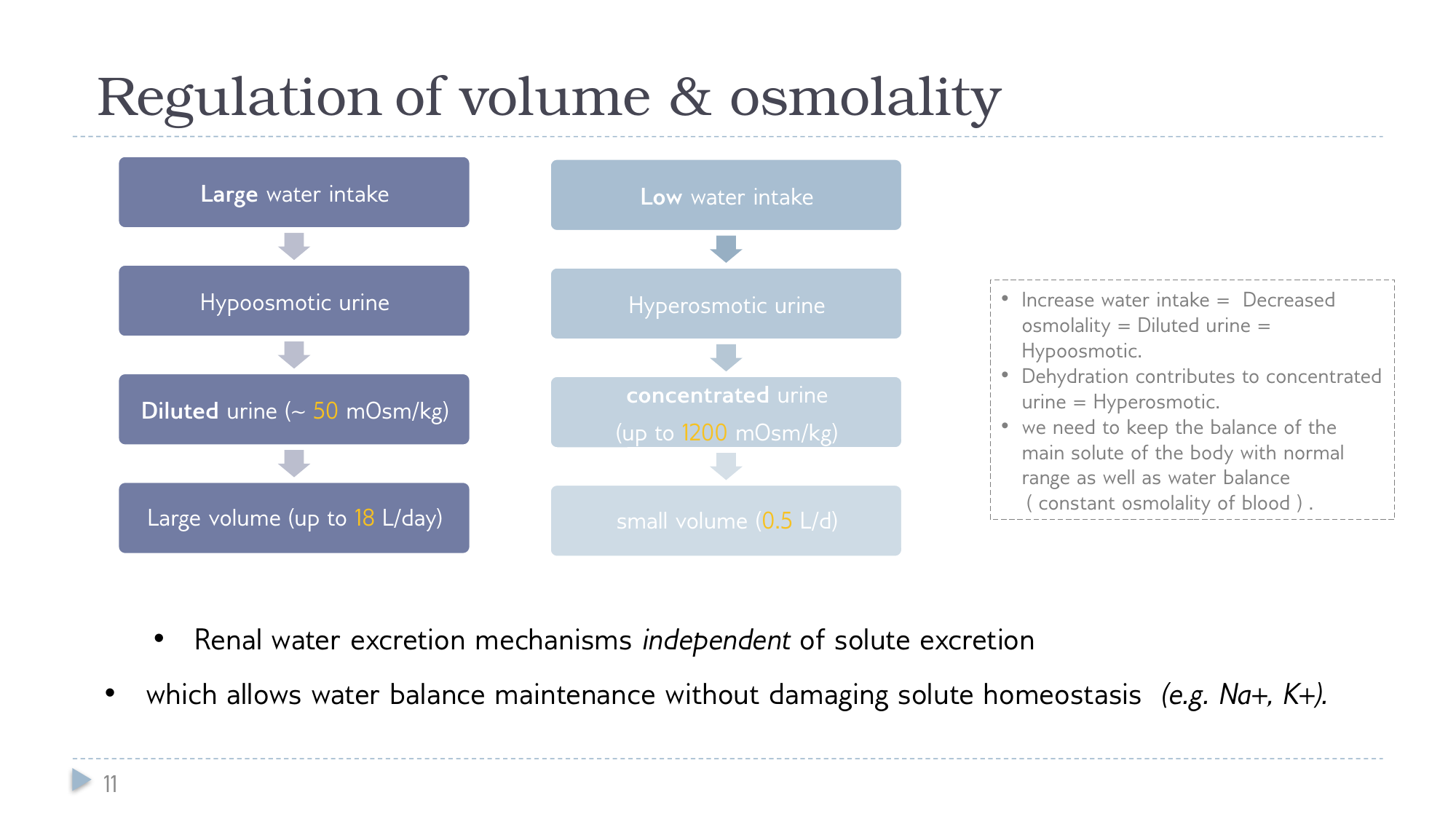

Regulation of volume & osmolality
Large water intake

Hypoosmotic urine

Diluted urine (~ 50 mOsm/kg)

Large volume (up to 18 L/day)
Low water intake

Hyperosmotic urine

concentrated urine
(up to 1200 mOsm/kg)

small volume (0.5 L/d)
Increase water intake =  Decreased osmolality = Diluted urine = Hypoosmotic.
Dehydration contributes to concentrated urine = Hyperosmotic.
we need to keep the balance of the main solute of the body with normal range as well as water balance
    ( constant osmolality of blood ) .
Renal water excretion mechanisms independent of solute excretion
which allows water balance maintenance without damaging solute homeostasis  (e.g. Na+, K+).
11